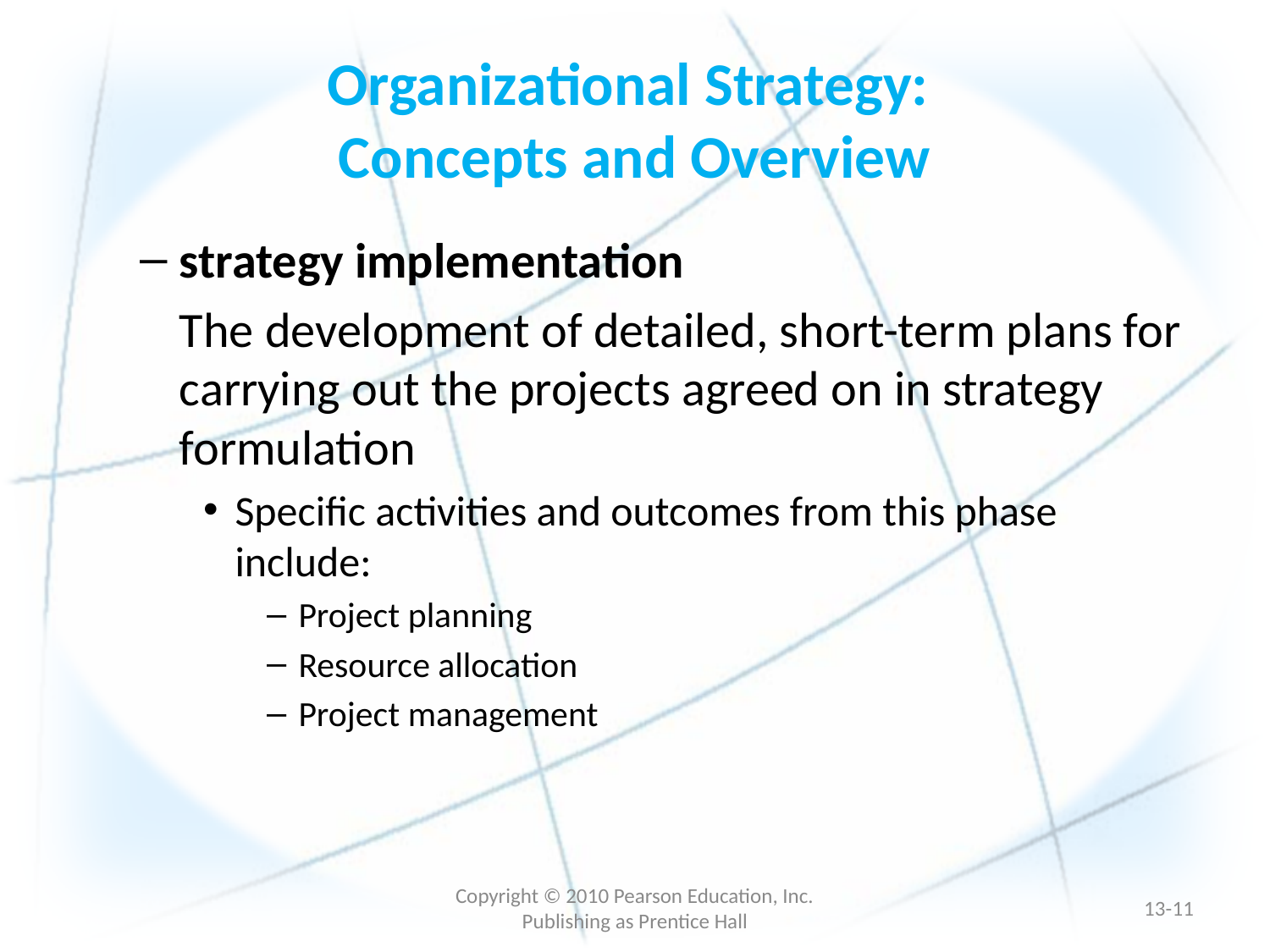

# Organizational Strategy: Concepts and Overview
strategy implementation
	The development of detailed, short-term plans for carrying out the projects agreed on in strategy formulation
Specific activities and outcomes from this phase include:
Project planning
Resource allocation
Project management
Copyright © 2010 Pearson Education, Inc. Publishing as Prentice Hall
13-11